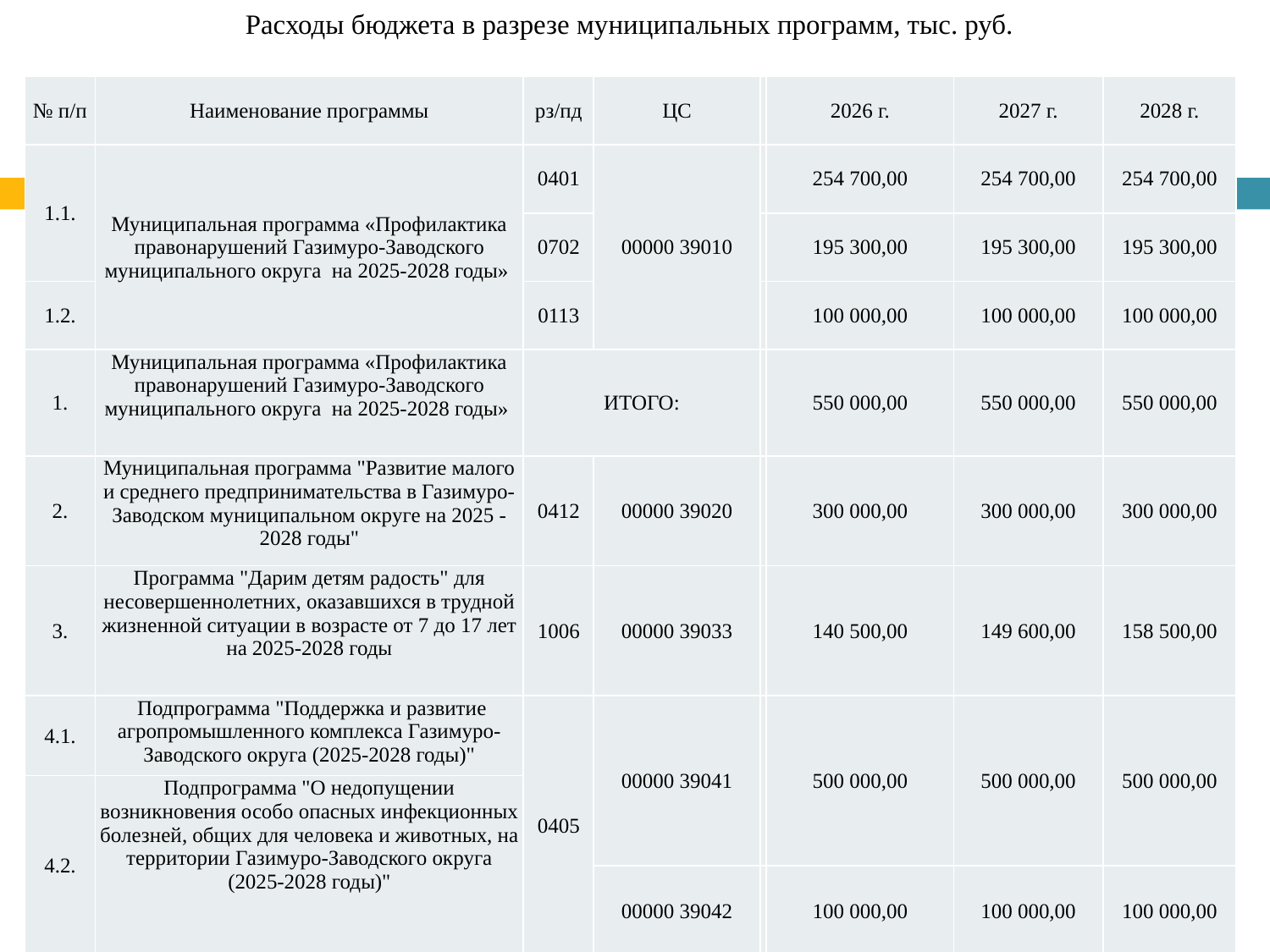

# Расходы бюджета в разрезе муниципальных программ, тыс. руб.
| № п/п | Наименование программы | рз/пд | ЦС |  | 2026 г. | 2027 г. | 2028 г. |
| --- | --- | --- | --- | --- | --- | --- | --- |
| 1.1. | Муниципальная программа «Профилактика правонарушений Газимуро-Заводского муниципального округа на 2025-2028 годы» | 0401 | 00000 39010 |  | 254 700,00 | 254 700,00 | 254 700,00 |
|  |  | 0702 |  |  | 195 300,00 | 195 300,00 | 195 300,00 |
| 1.2. |  | 0113 |  |  | 100 000,00 | 100 000,00 | 100 000,00 |
| 1. | Муниципальная программа «Профилактика правонарушений Газимуро-Заводского муниципального округа на 2025-2028 годы» | ИТОГО: |  |  | 550 000,00 | 550 000,00 | 550 000,00 |
| 2. | Муниципальная программа "Развитие малого и среднего предпринимательства в Газимуро-Заводском муниципальном округе на 2025 - 2028 годы" | 0412 | 00000 39020 |  | 300 000,00 | 300 000,00 | 300 000,00 |
| 3. | Программа "Дарим детям радость" для несовершеннолетних, оказавшихся в трудной жизненной ситуации в возрасте от 7 до 17 лет на 2025-2028 годы | 1006 | 00000 39033 |  | 140 500,00 | 149 600,00 | 158 500,00 |
| 4.1. | Подпрограмма "Поддержка и развитие агропромышленного комплекса Газимуро-Заводского округа (2025-2028 годы)" | 0405 | 00000 39041 |  | 500 000,00 | 500 000,00 | 500 000,00 |
| 4.2. | Подпрограмма "О недопущении возникновения особо опасных инфекционных болезней, общих для человека и животных, на территории Газимуро-Заводского округа (2025-2028 годы)" |  |  |  |  |  |  |
|  |  |  | 00000 39042 |  | 100 000,00 | 100 000,00 | 100 000,00 |
| 4. | Муниципальная программа "Поддержка и развитие агропромыш-ленного комплекса Газимуро-Заводского округа 2025-2028 годы" | ИТОГО: |  |  | 600 000,00 | 600 000,00 | 600 000,00 |
| 5. | Муниципальная программа "Благоустройство территорий Газимуро-Заводского муниципального округа на 2025-2028 годы" | 0503 | 00000 39051 |  | 15 509 900,00 | 1 950 000,00 | 1 750 000,00 |
| 6. | Муниципальная программа "Энергосбережение и повышение энергетической эффективности Газимуро-Заводского муниципального округа на 2025-2028 годы" | 0502 | 00000 39053 |  | 1 300 000,00 | 1 300 000,00 | 1 300 000,00 |
| 7. | Муниципальная программа «Снижение рисков и смягчение последствий чрезвычайных ситуаций природного и техногенного характера на территории Газимуро-Заводского муниципального округа на 2025–2028 годы» | 0310 | 00000 39061 |  | 2 920 000,00 | 2 920 000,00 | 2 920 000,00 |
| 8. | Муниципальная программа «Обеспечение пожарной безопасности жилищного фонда, учреждений образования, культуры на территории Газимуро-Заводского муниципального округа на 2025-2028 годы» | 0310 | 00000 39062 |  | 3 065 000,00 | 3 065 000,00 | 3 065 000,00 |
| 10.1. | Подпрограммы "Укрепление материально-технической базы образовательных организаций" | 0702 | 00000 39071 |  | 3 700 000,00 | 3 600 000,00 | 0,00 |
| 10.2. | Подпрограмма "Развитие системы дошкольного образования" | 0701 | 00000 39072 |  | 2 065 000,00 | 2 065 000,00 | 0,00 |
| 10.3. | Подпрограмма "Развитие кадрового потенциала" | 0709 | 00000 39073 |  | 1 020 000,00 | 1 350 000,00 | 0,00 |
| 10.4. | Подпрограмма "Развитие системы обеспечения качественного и доступного общего образования" | 0702 | 00000 39074 |  | 370 000,00 | 380 000,00 | 0,00 |
| 10.5. | Подпрограмма "Развитие системы работы с одаренными детьми" | 0702 | 00000 39075 |  | 70 000,00 | 0,00 | 0,00 |
|  |  | 0709 |  |  | 930 000,00 | 1 250 000,00 | 0,00 |
| 10.6. | Подпрограмма "Развитие системы воспитания и дополнительного образования детей" | 0703 | 00000 39076 |  | 0,00 | 0,00 | 0,00 |
| 10.7. | Подпрограмма "Развитие системы отдыха и оздоровления детей" | 0707 | 00000 39078 |  | 570 000,00 | 570 000,00 | 0,00 |
| 10.8. | Подпрограмма "Развитие системы социально-психологической поддержки участников образовательных отношений" | 0709 | 00000 39077 |  | 70 000,00 | 80 000,00 | 0,00 |
| 10. | Муниципальная программа "Развитие системы образования муниципального района "Газимуро-Заводский район" на 2025-2027 годы" | ИТОГО: |  |  | 8 795 000,00 | 9 295 000,00 | 0,00 |